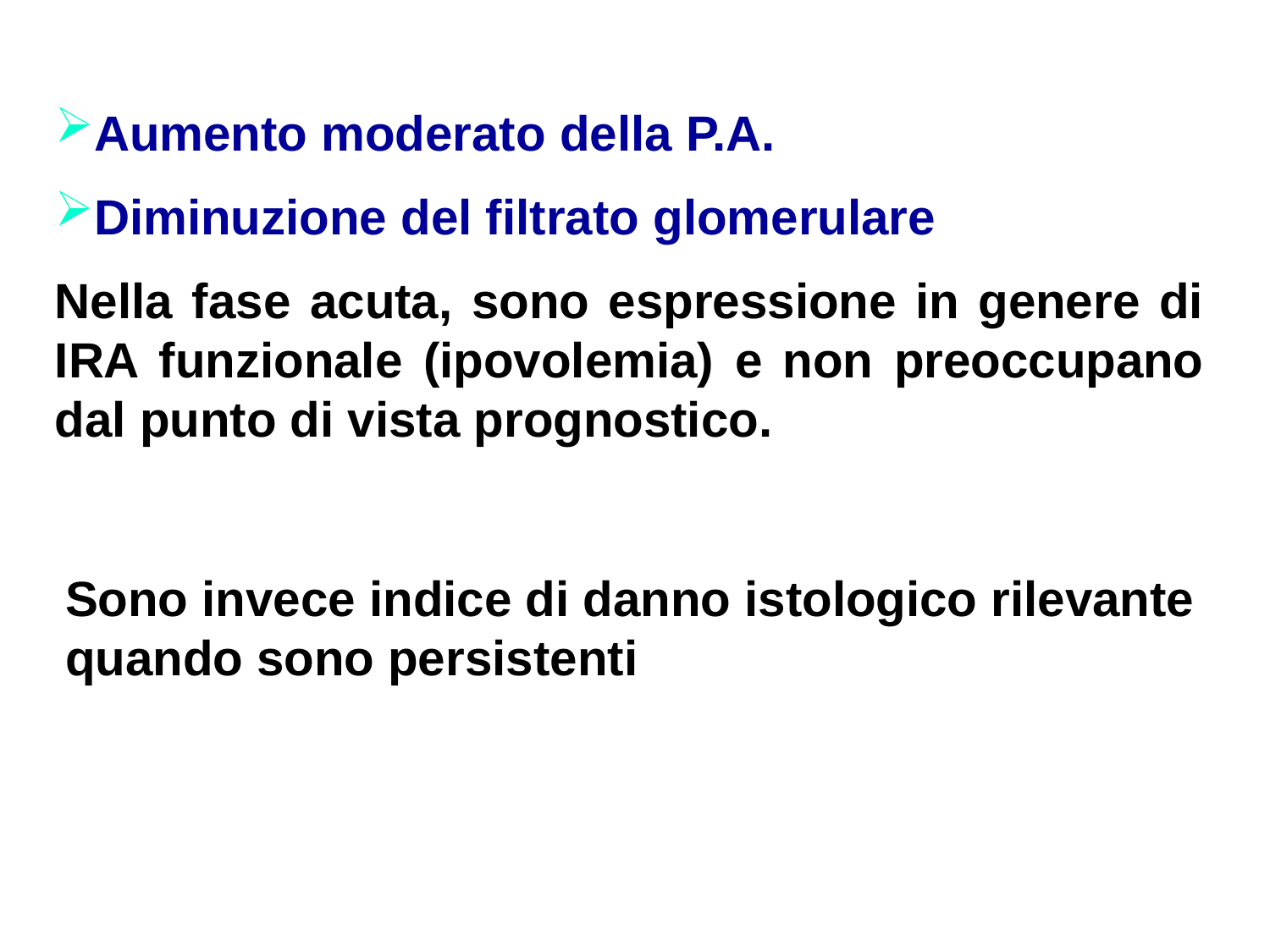

Aumento moderato della P.A.
Diminuzione del filtrato glomerulare
Nella fase acuta, sono espressione in genere di IRA funzionale (ipovolemia) e non preoccupano dal punto di vista prognostico.
Sono invece indice di danno istologico rilevante quando sono persistenti